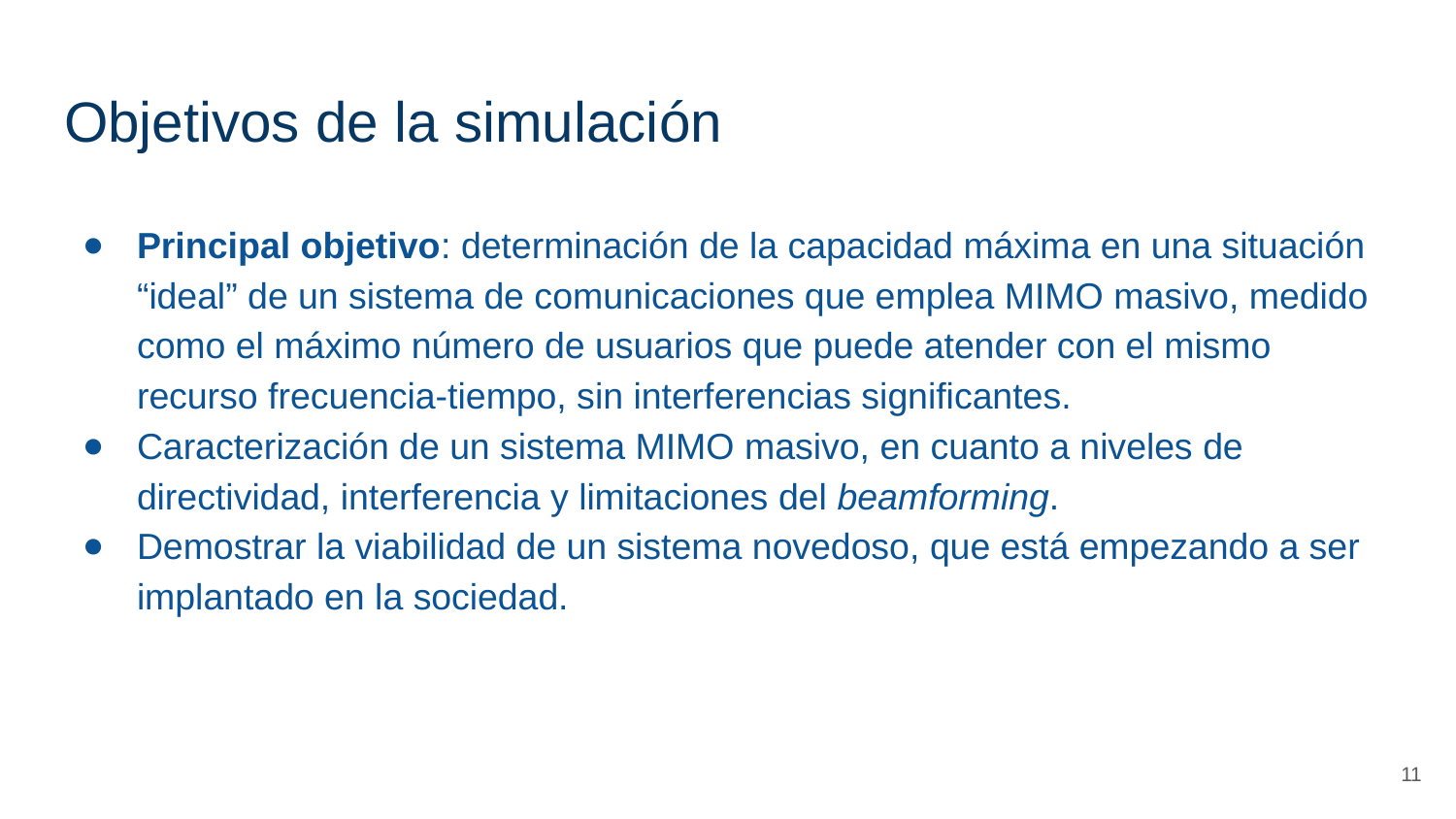

# Objetivos de la simulación
Principal objetivo: determinación de la capacidad máxima en una situación “ideal” de un sistema de comunicaciones que emplea MIMO masivo, medido como el máximo número de usuarios que puede atender con el mismo recurso frecuencia-tiempo, sin interferencias significantes.
Caracterización de un sistema MIMO masivo, en cuanto a niveles de directividad, interferencia y limitaciones del beamforming.
Demostrar la viabilidad de un sistema novedoso, que está empezando a ser implantado en la sociedad.
11